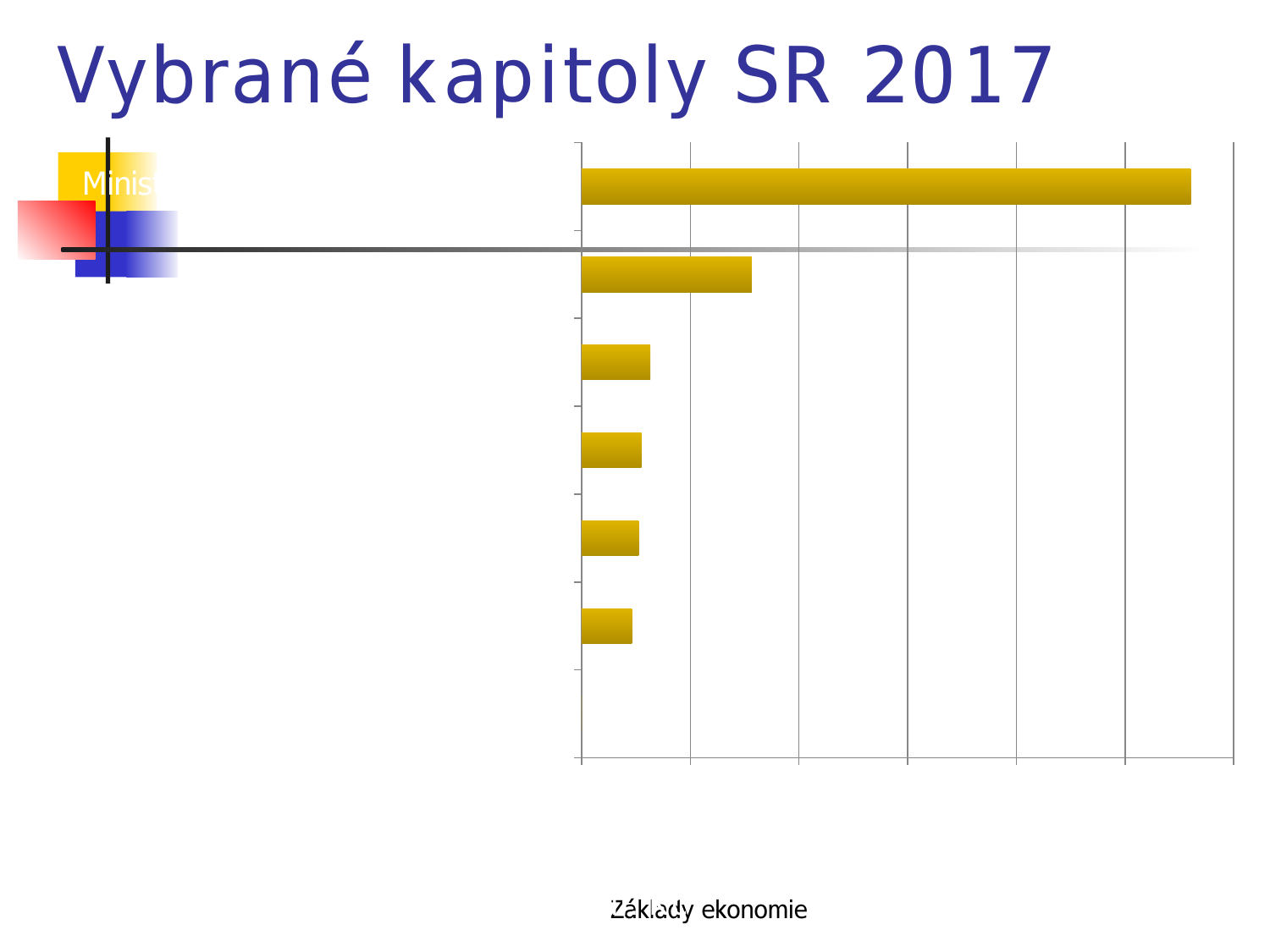

# Vybrané kapitoly SR 2017

### Chart

| Category | [mil. Kč] |
|---|---|
| Rada pro rozhlasové a televizní vysílání | 62.0 |
| Státní dluh | 46342.0 |
| Ministerstvo obrany | 52535.0 |
| Ministerstvo dopravy | 55090.0 |
| Ministerstvo vnitra | 63347.0 |
| Ministerstvo školství | 156525.0 |
| Ministerstvo práce a sociálních věcí | 560466.0 |
Základy ekonomie